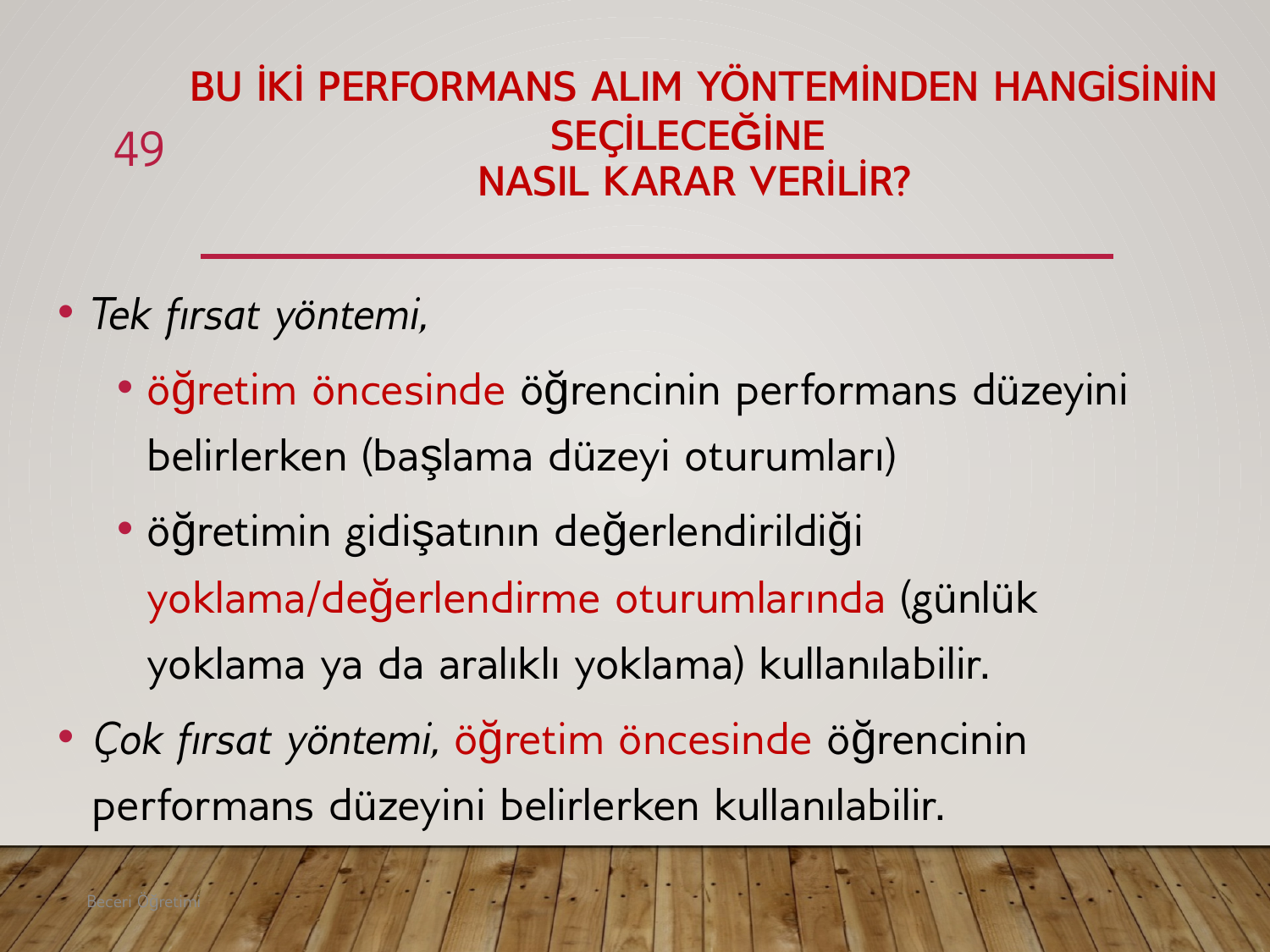

# Bu iki performans alım yönteminden hangisinin seçileceğine nasıl karar verilir?
49
Tek fırsat yöntemi,
öğretim öncesinde öğrencinin performans düzeyini belirlerken (başlama düzeyi oturumları)
öğretimin gidişatının değerlendirildiği yoklama/değerlendirme oturumlarında (günlük yoklama ya da aralıklı yoklama) kullanılabilir.
Çok fırsat yöntemi, öğretim öncesinde öğrencinin performans düzeyini belirlerken kullanılabilir.
Beceri Öğretimi